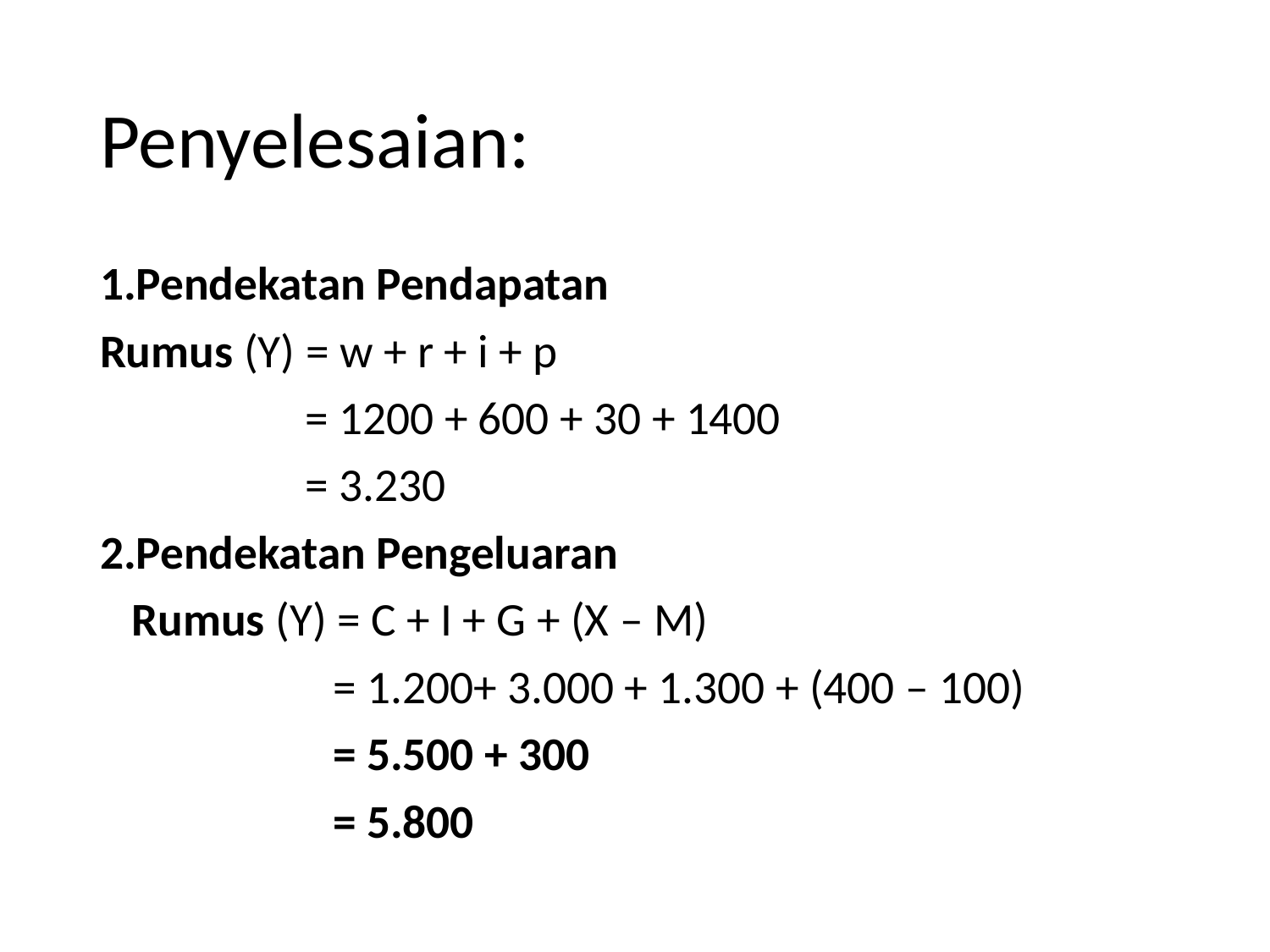

# Penyelesaian:
1.Pendekatan Pendapatan
Rumus (Y) = w + r + i + p
	        = 1200 + 600 + 30 + 1400
	        = 3.230
2.Pendekatan Pengeluaran
   Rumus (Y) = C + I + G + (X – M)
                      = 1.200+ 3.000 + 1.300 + (400 – 100)
                      = 5.500 + 300
                      = 5.800